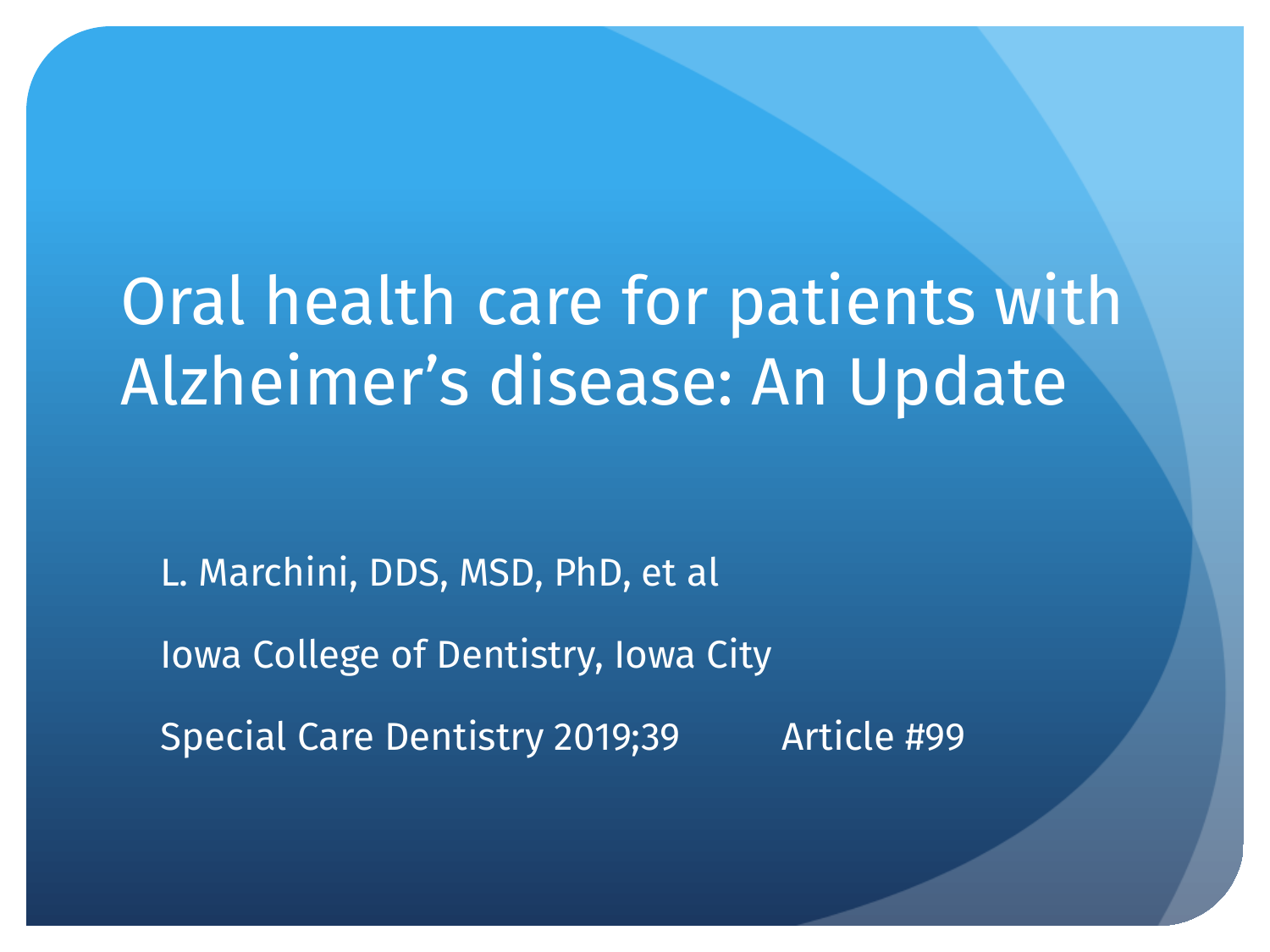

# Oral health care for patients with Alzheimer’s disease: An Update
	L. Marchini, DDS, MSD, PhD, et al
	Iowa College of Dentistry, Iowa City
	Special Care Dentistry 2019;39          Article #99